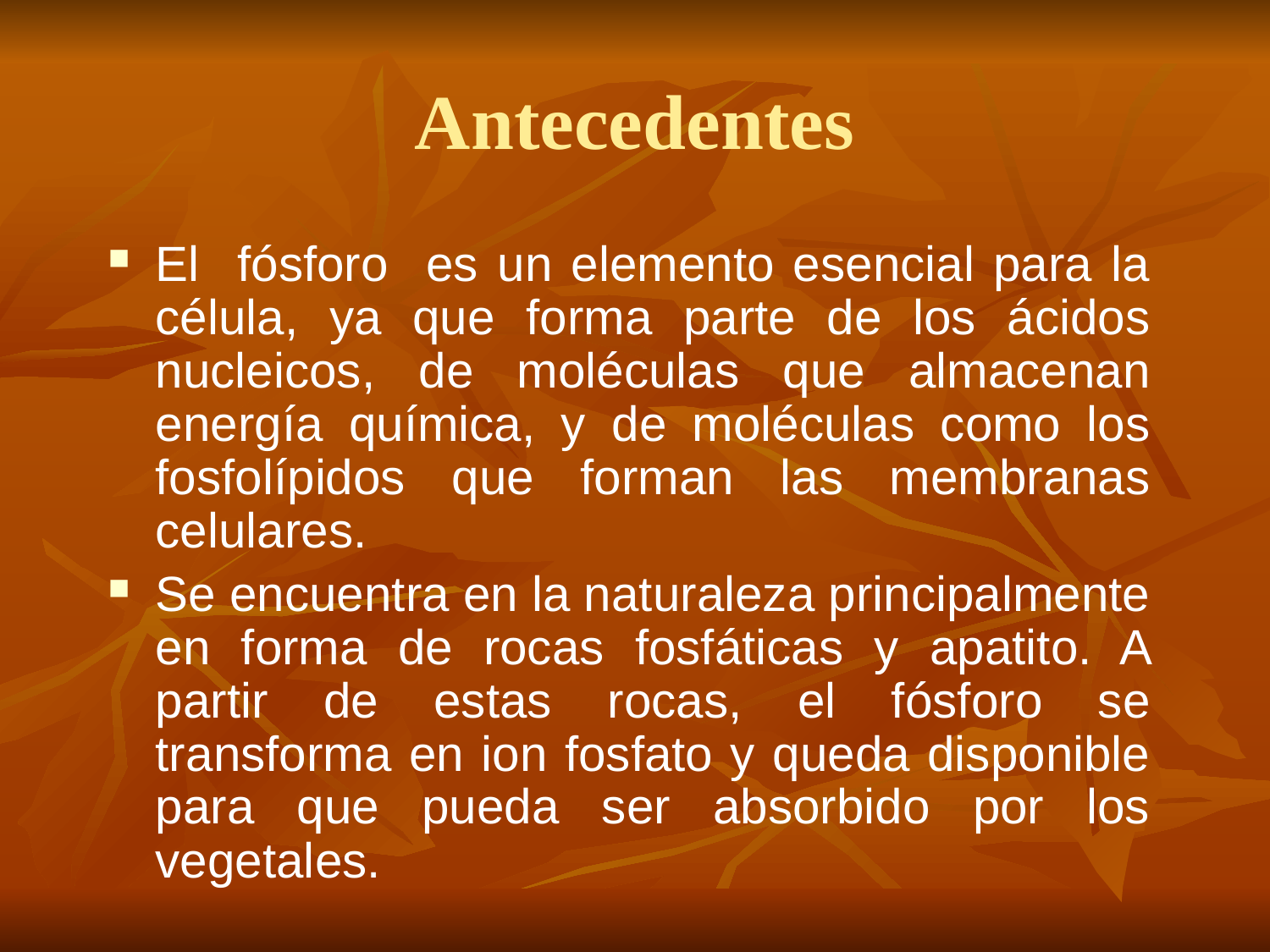

# Antecedentes
El  fósforo  es un elemento esencial para la célula, ya que forma parte de los ácidos nucleicos, de moléculas que almacenan energía química, y de moléculas como los fosfolípidos que forman las membranas celulares.
Se encuentra en la naturaleza principalmente en forma de rocas fosfáticas y apatito. A partir de estas rocas, el fósforo se transforma en ion fosfato y queda disponible para que pueda ser absorbido por los vegetales.